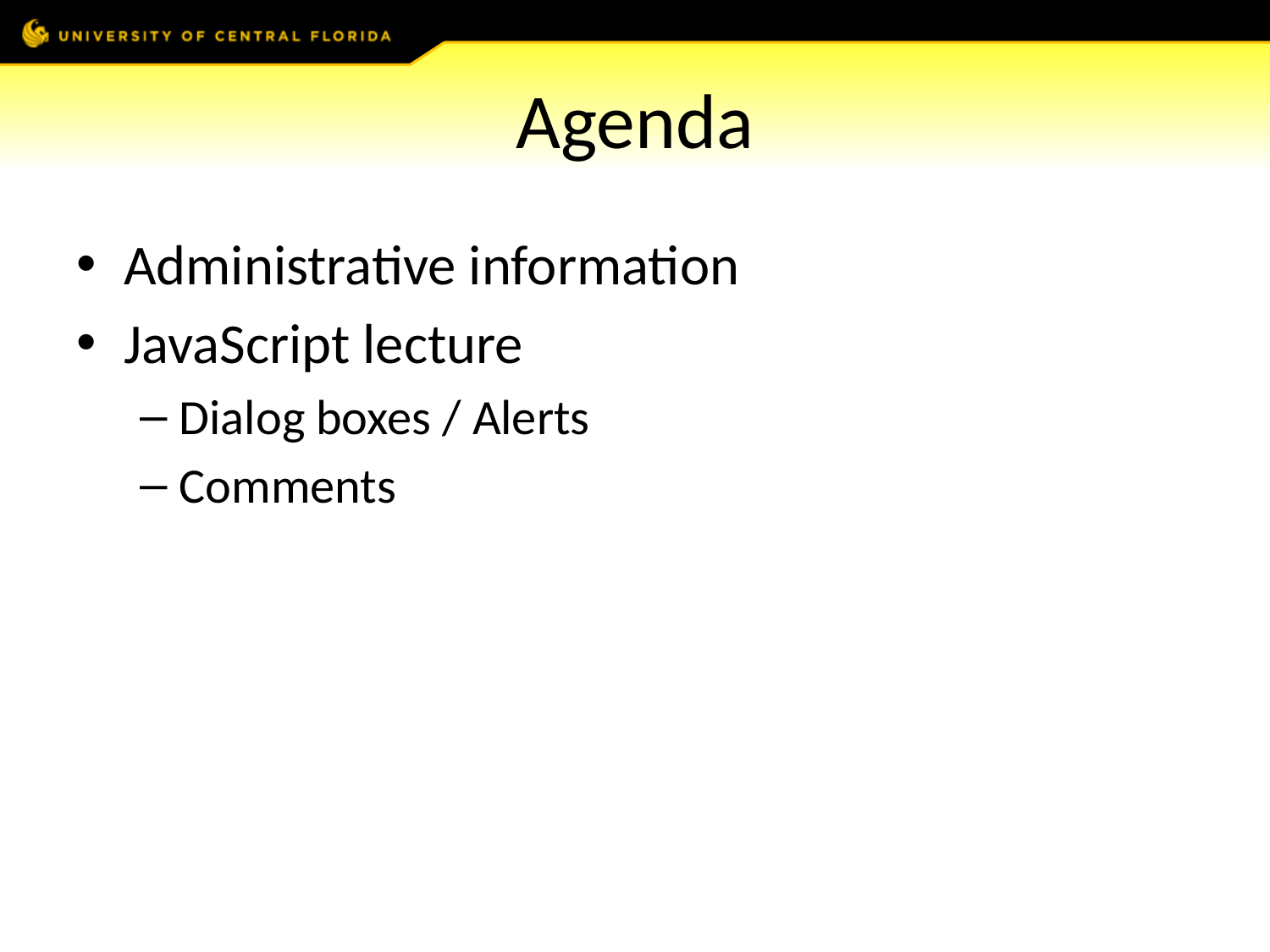

# Agenda
Administrative information
JavaScript lecture
Dialog boxes / Alerts
Comments